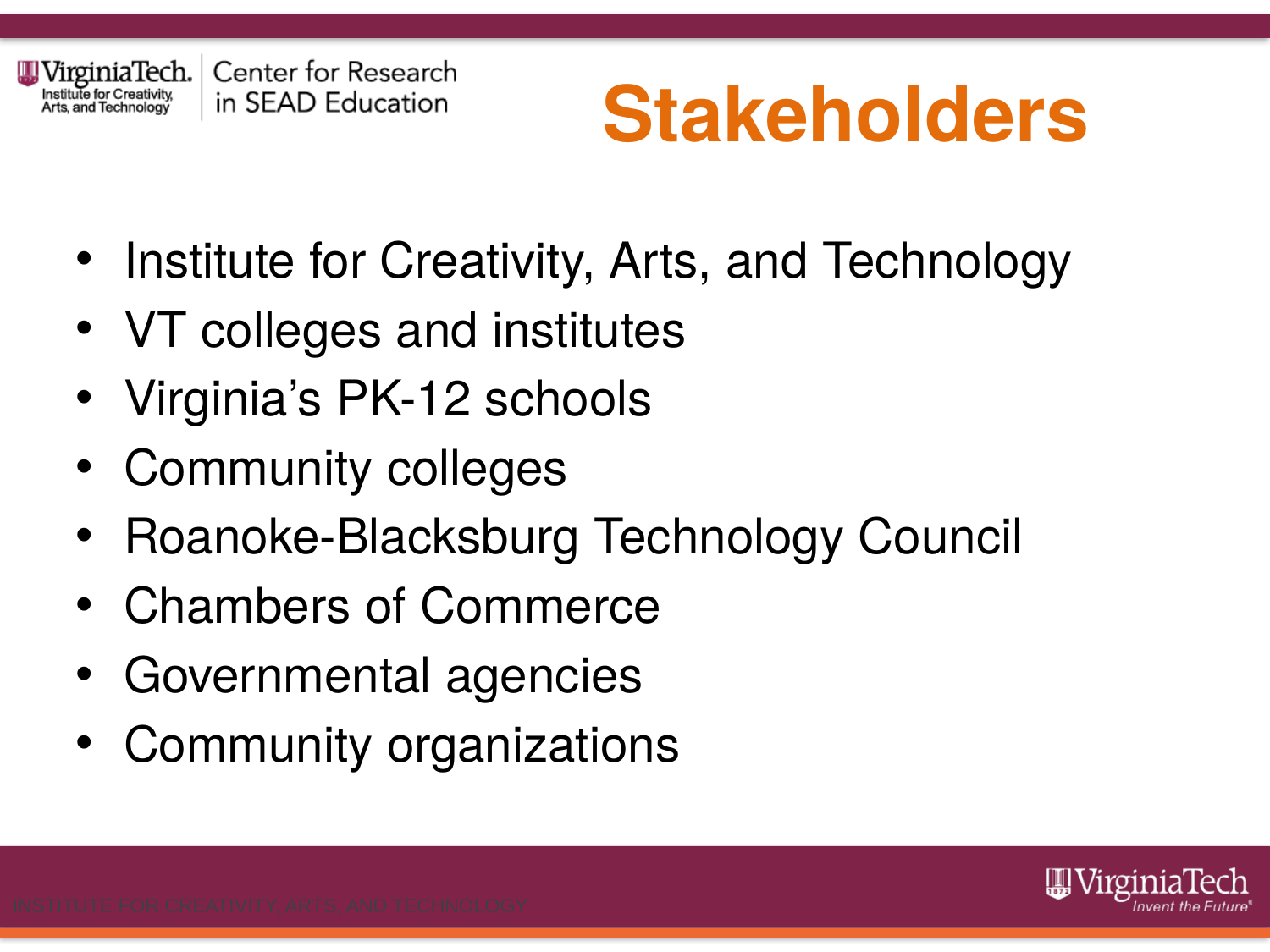

# Stakeholders
Institute for Creativity, Arts, and Technology
VT colleges and institutes
Virginia’s PK-12 schools
Community colleges
Roanoke-Blacksburg Technology Council
Chambers of Commerce
Governmental agencies
Community organizations

INSTITUTE FOR CREATIVITY, ARTS, AND TECHNOLOGY